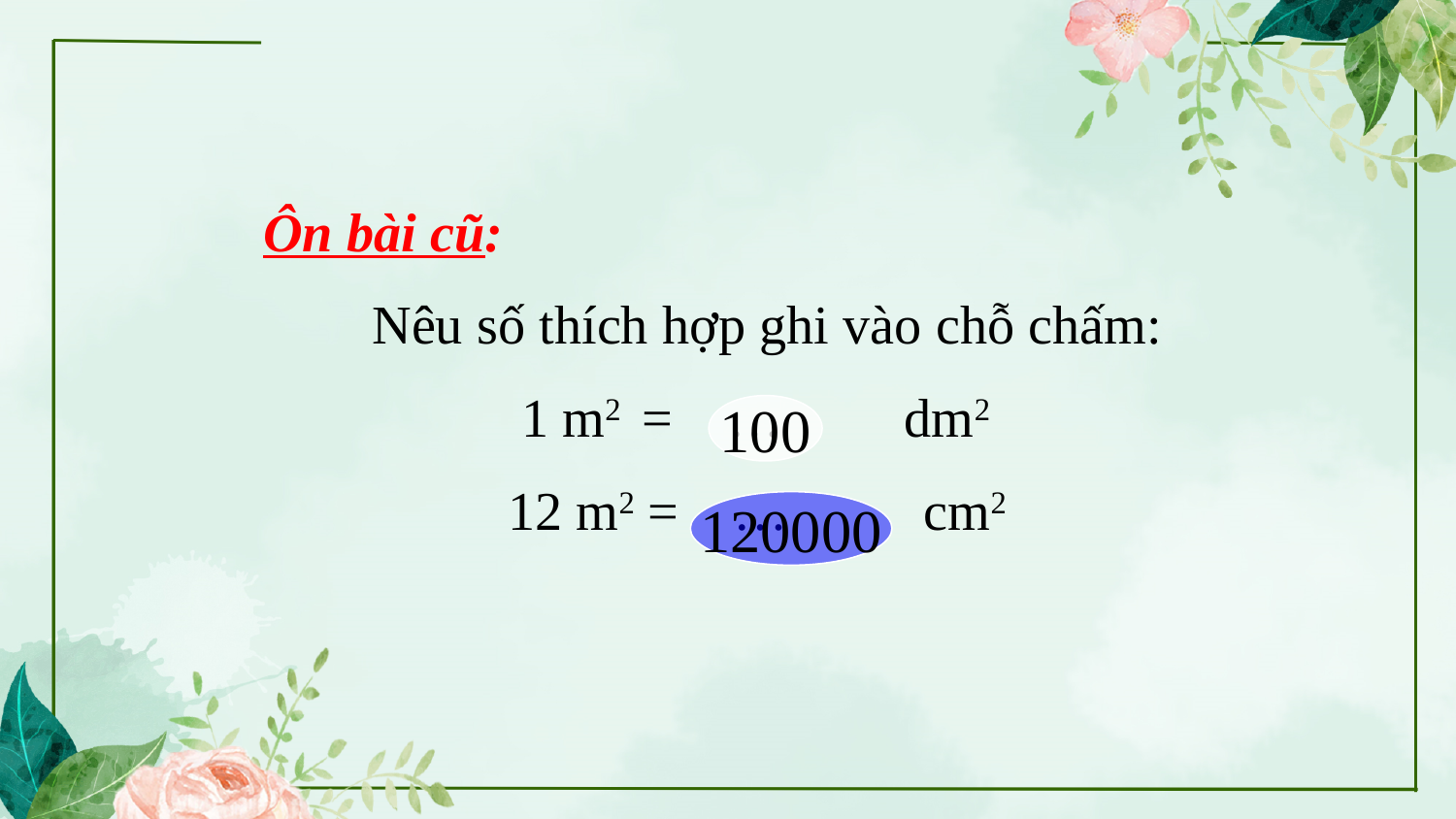

Ôn bài cũ:
        Nêu số thích hợp ghi vào chỗ chấm:
                   1 m2  =    …         dm2
                  12 m2 =    …          cm2
100
120000